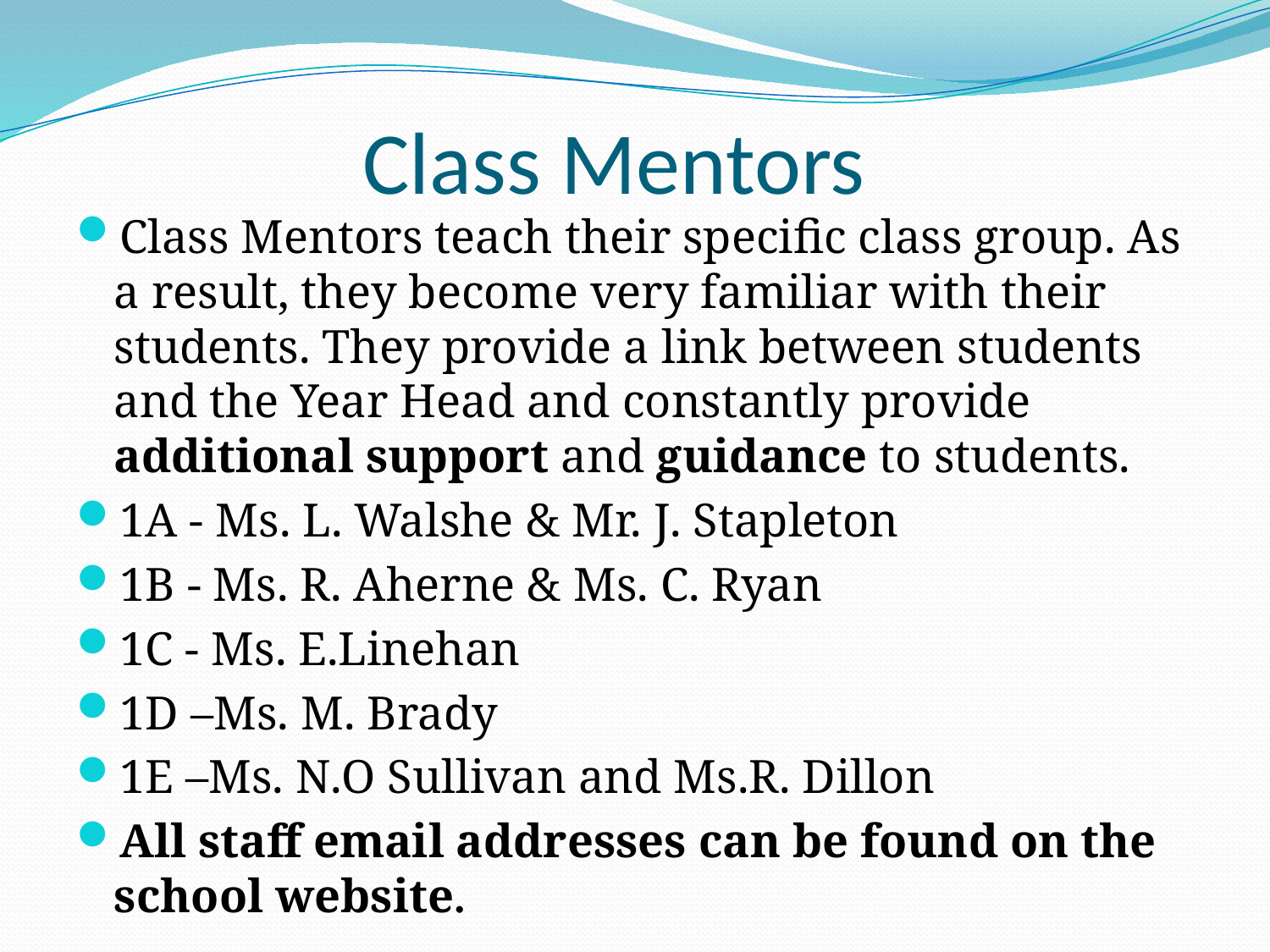

# Class Mentors
Class Mentors teach their specific class group. As a result, they become very familiar with their students. They provide a link between students and the Year Head and constantly provide additional support and guidance to students.
1A - Ms. L. Walshe & Mr. J. Stapleton
1B - Ms. R. Aherne & Ms. C. Ryan
1C - Ms. E.Linehan
1D –Ms. M. Brady
1E –Ms. N.O Sullivan and Ms.R. Dillon
All staff email addresses can be found on the school website.